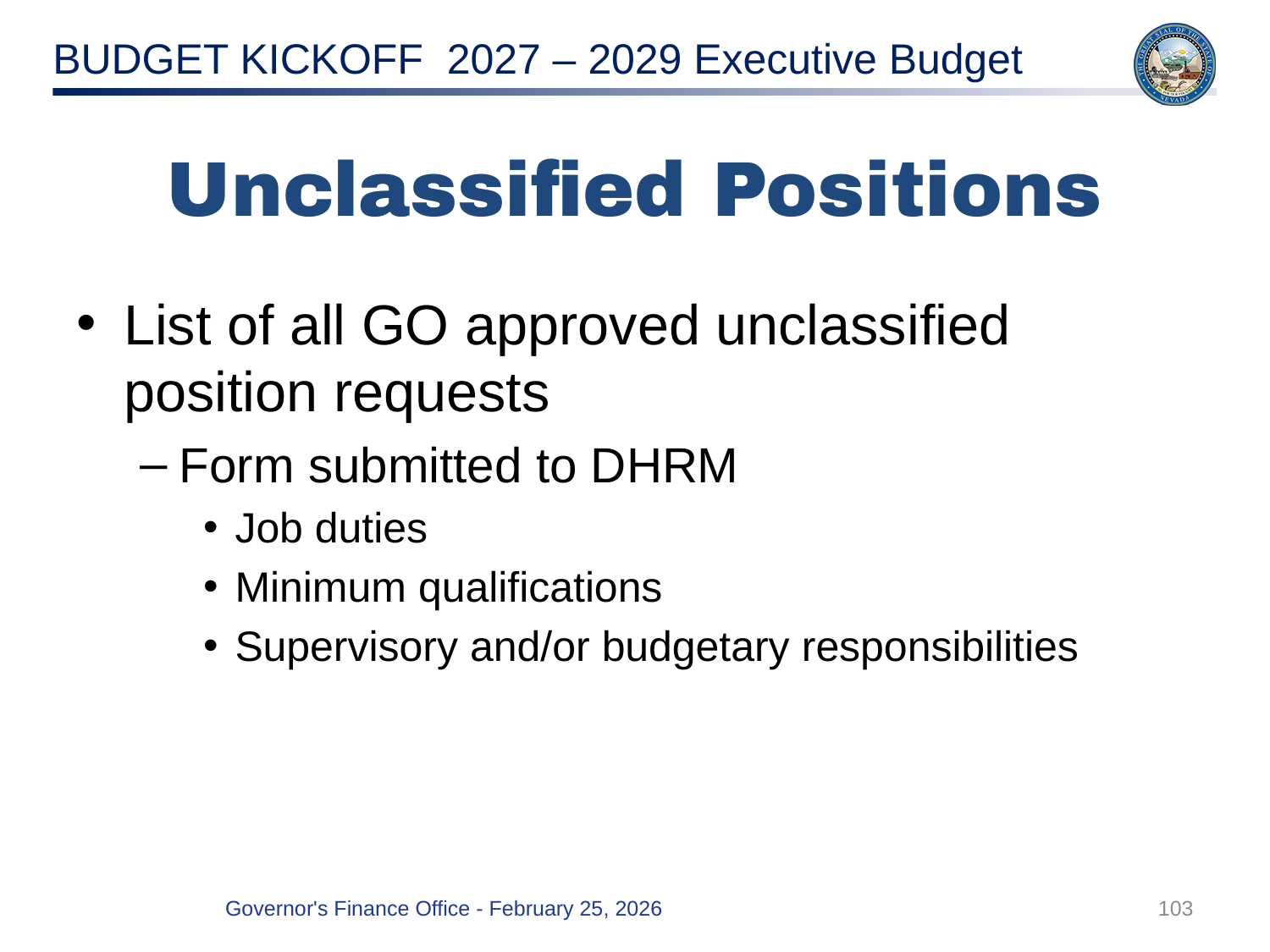

# Unclassified Positions
List of all GO approved unclassified position requests
Form submitted to DHRM
Job duties
Minimum qualifications
Supervisory and/or budgetary responsibilities
103
Governor's Finance Office - February 25, 2026